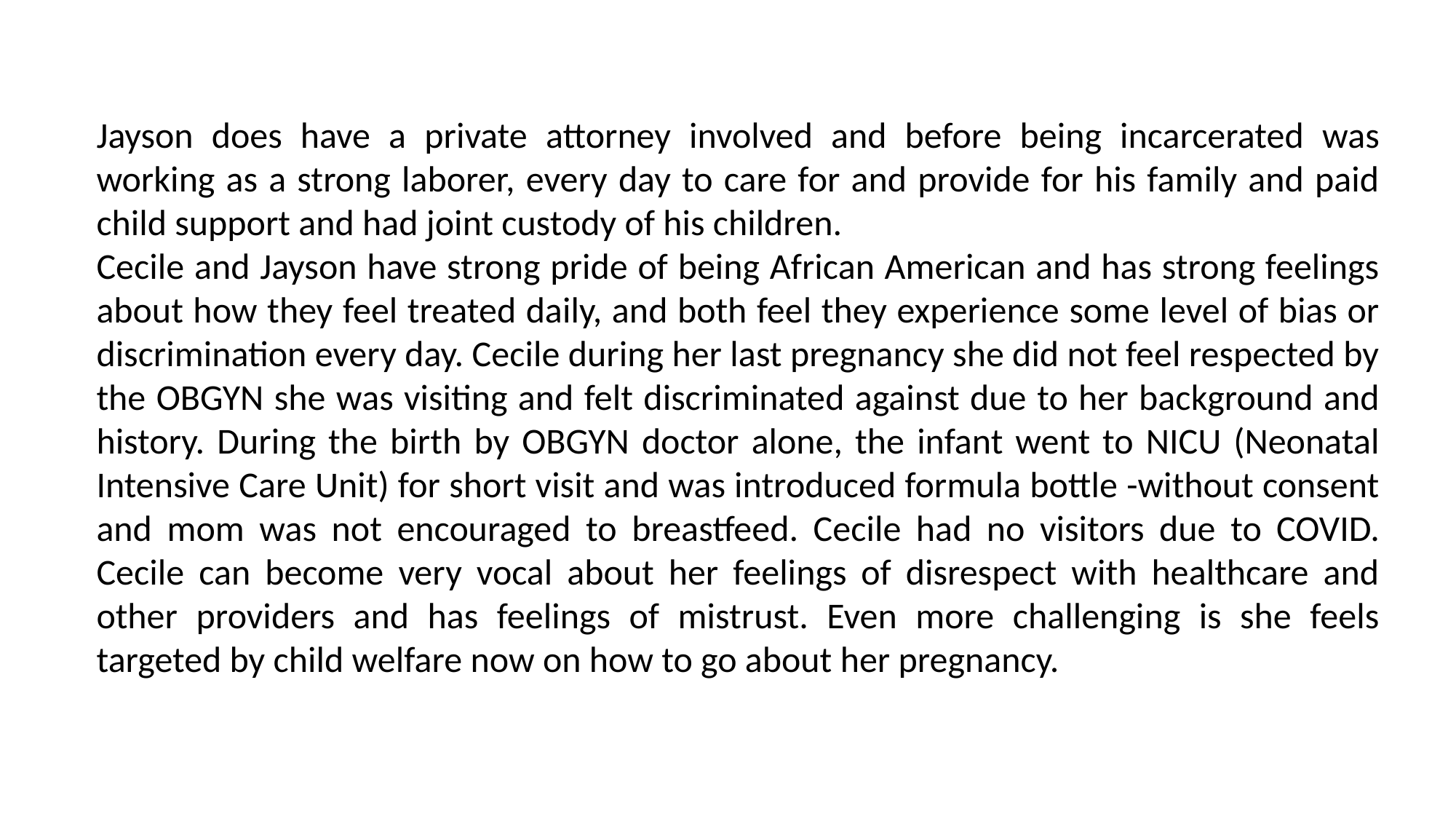

Jayson does have a private attorney involved and before being incarcerated was working as a strong laborer, every day to care for and provide for his family and paid child support and had joint custody of his children.
Cecile and Jayson have strong pride of being African American and has strong feelings about how they feel treated daily, and both feel they experience some level of bias or discrimination every day. Cecile during her last pregnancy she did not feel respected by the OBGYN she was visiting and felt discriminated against due to her background and history. During the birth by OBGYN doctor alone, the infant went to NICU (Neonatal Intensive Care Unit) for short visit and was introduced formula bottle -without consent and mom was not encouraged to breastfeed. Cecile had no visitors due to COVID. Cecile can become very vocal about her feelings of disrespect with healthcare and other providers and has feelings of mistrust. Even more challenging is she feels targeted by child welfare now on how to go about her pregnancy.